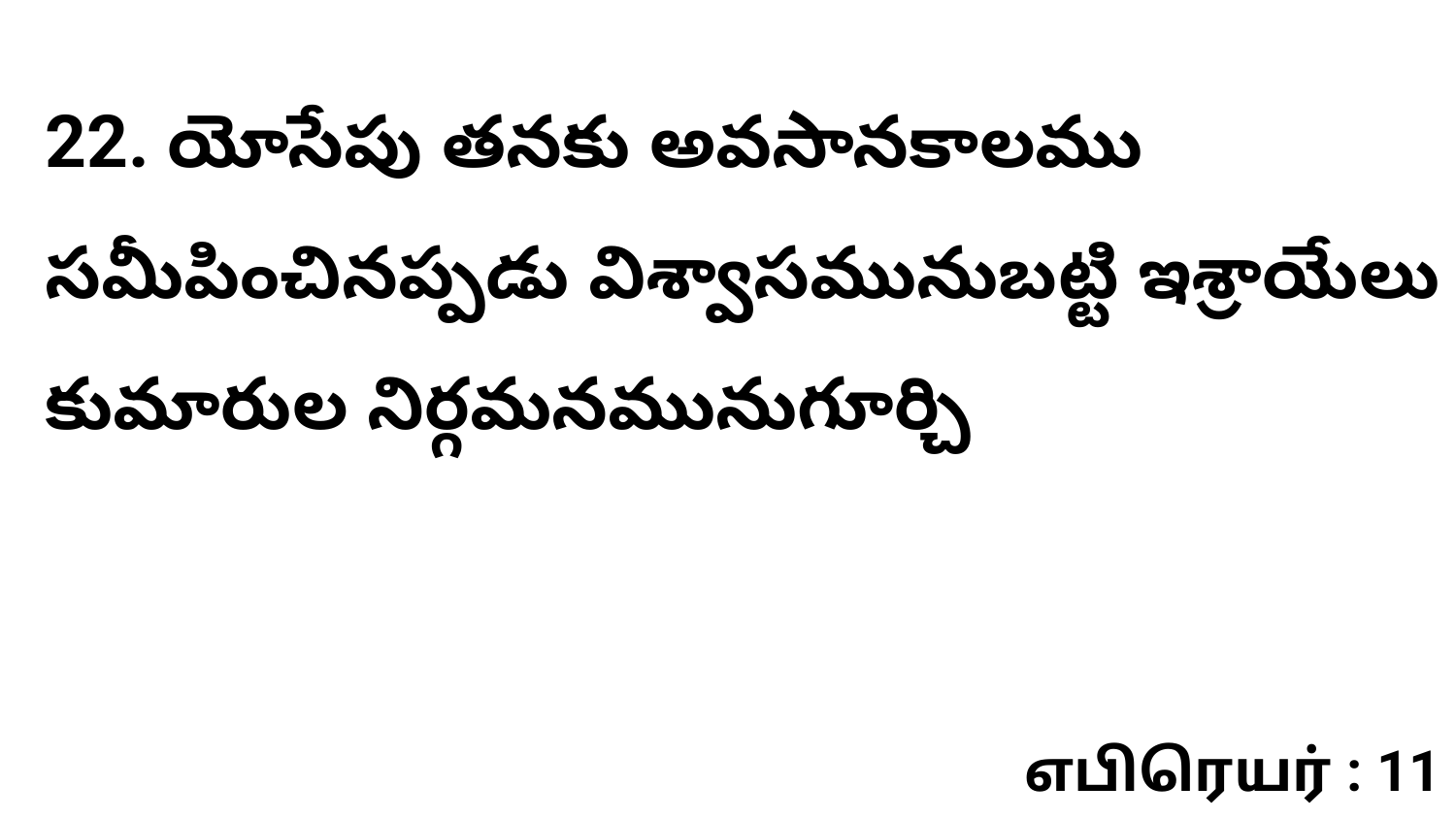

22. యోసేపు తనకు అవసానకాలము సమీపించినప్పడు విశ్వాసమునుబట్టి ఇశ్రాయేలు కుమారుల నిర్గమనమునుగూర్చి
எபிரெயர் : 11